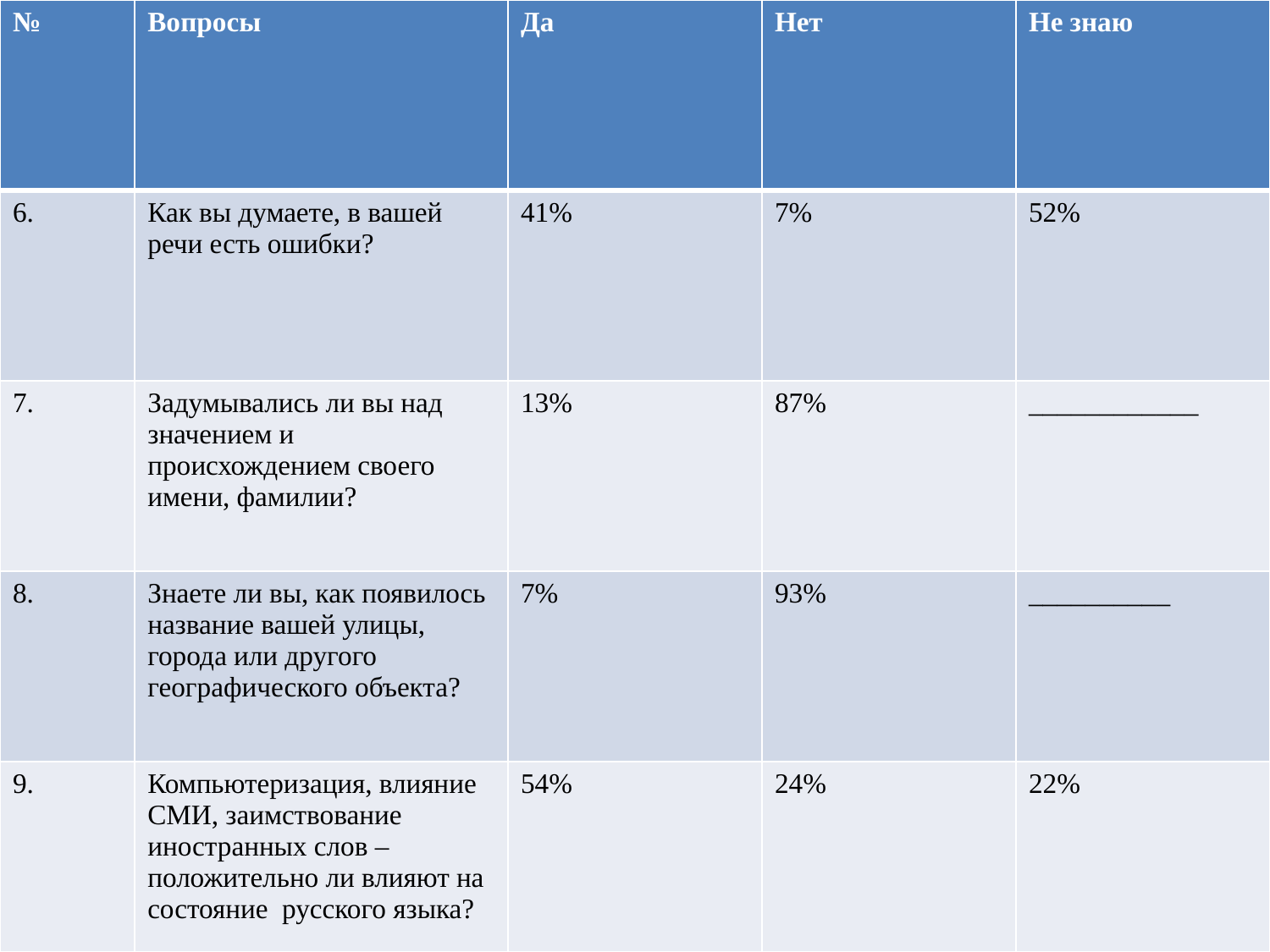

#
| № | Вопросы | Да | Нет | Не знаю |
| --- | --- | --- | --- | --- |
| 6. | Как вы думаете, в вашей речи есть ошибки? | 41% | 7% | 52% |
| 7. | Задумывались ли вы над значением и происхождением своего имени, фамилии? | 13% | 87% | \_\_\_\_\_\_\_\_\_\_\_\_ |
| 8. | Знаете ли вы, как появилось название вашей улицы, города или другого географического объекта? | 7% | 93% | \_\_\_\_\_\_\_\_\_\_ |
| 9. | Компьютеризация, влияние СМИ, заимствование иностранных слов – положительно ли влияют на состояние русского языка? | 54% | 24% | 22% |